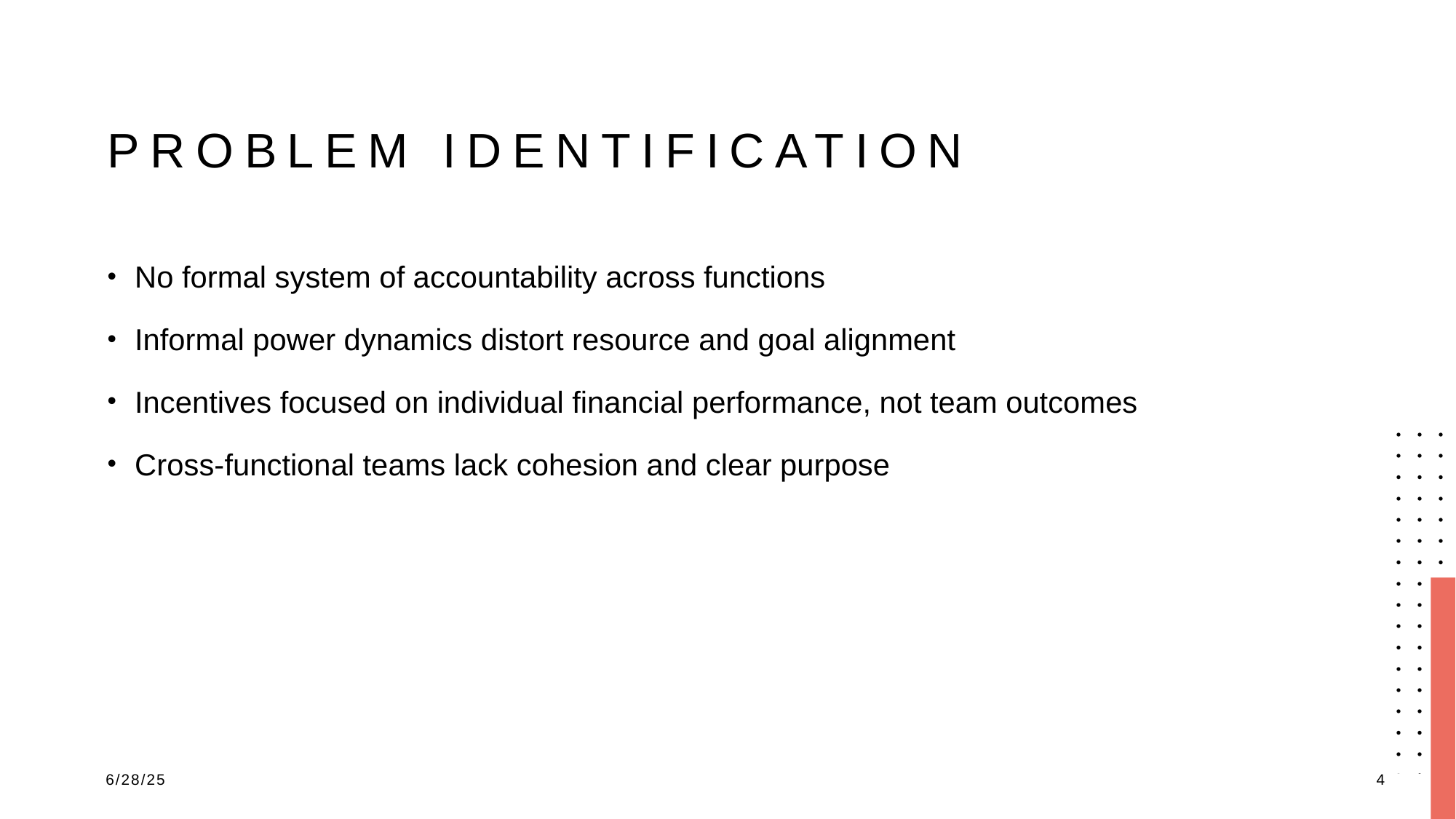

# Problem Identification
No formal system of accountability across functions
Informal power dynamics distort resource and goal alignment
Incentives focused on individual financial performance, not team outcomes
Cross-functional teams lack cohesion and clear purpose
6/28/25

4